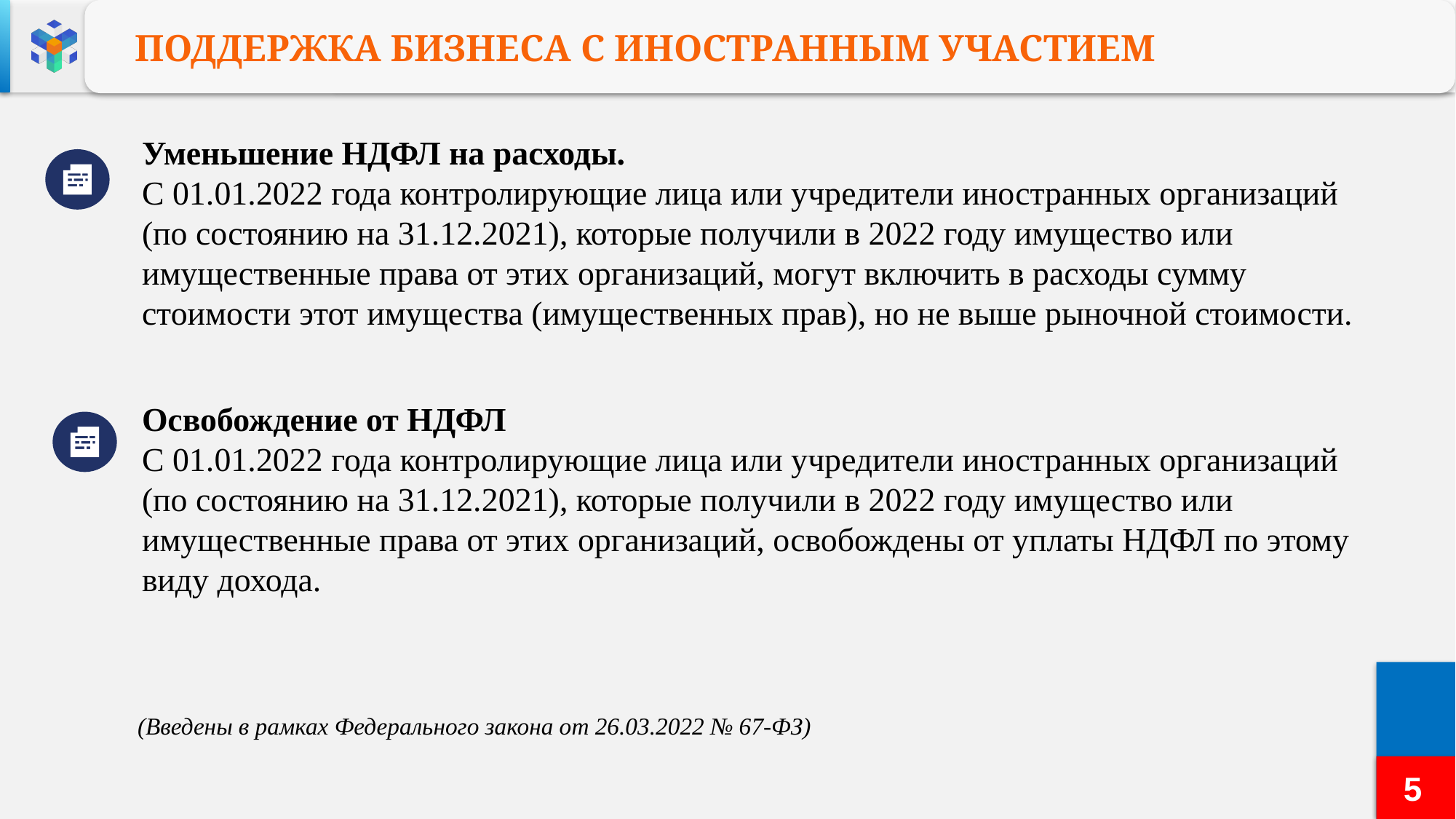

ПОДДЕРЖКА БИЗНЕСА С ИНОСТРАННЫМ УЧАСТИЕМ
Уменьшение НДФЛ на расходы.
С 01.01.2022 года контролирующие лица или учредители иностранных организаций (по состоянию на 31.12.2021), которые получили в 2022 году имущество или имущественные права от этих организаций, могут включить в расходы сумму стоимости этот имущества (имущественных прав), но не выше рыночной стоимости.

Освобождение от НДФЛ
С 01.01.2022 года контролирующие лица или учредители иностранных организаций (по состоянию на 31.12.2021), которые получили в 2022 году имущество или имущественные права от этих организаций, освобождены от уплаты НДФЛ по этому виду дохода.

                    (Введены в рамках Федерального закона от 26.03.2022 № 67-ФЗ)

5